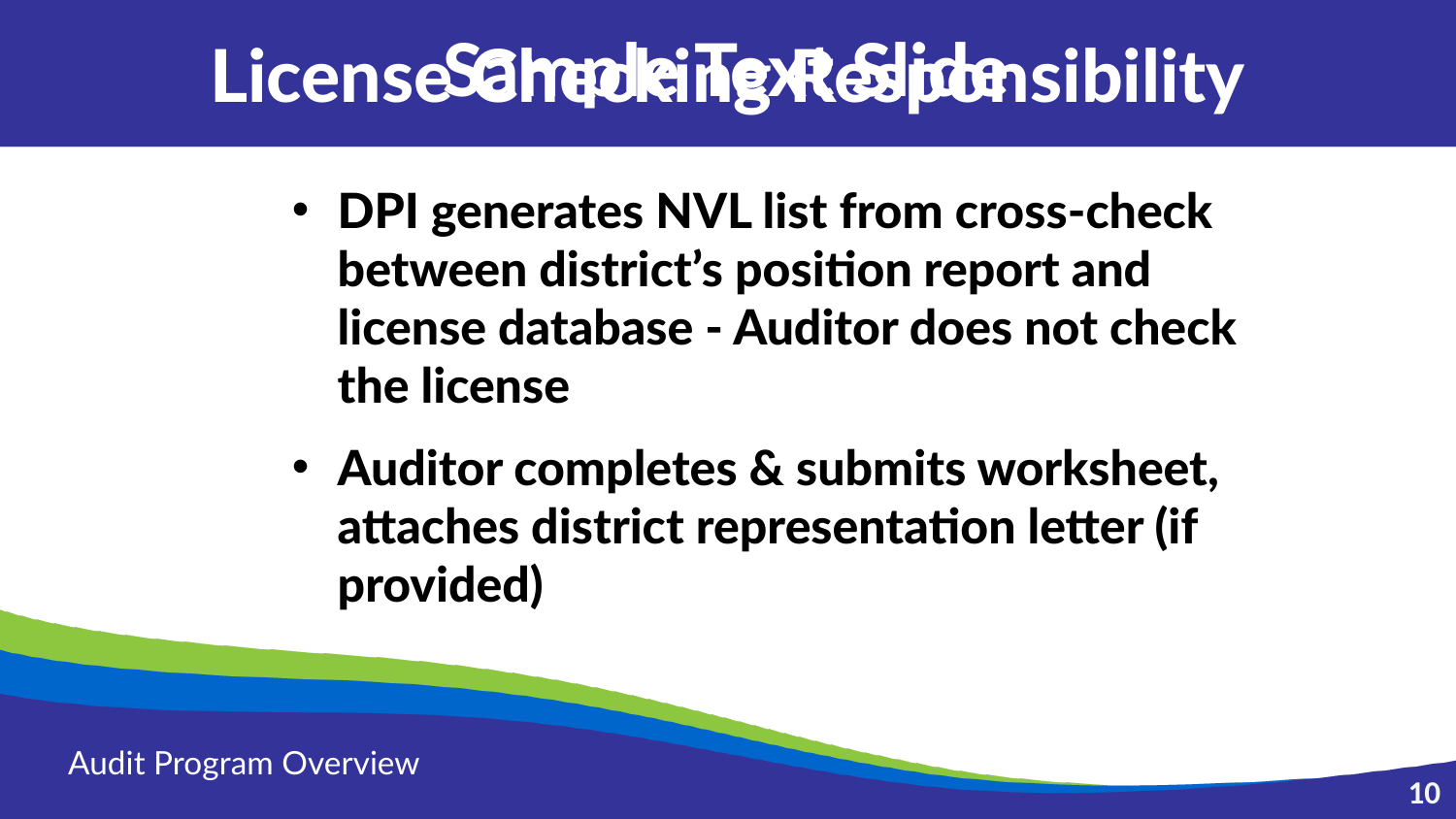

Sample Text Slide
License Checking Responsibility
DPI generates NVL list from cross-check between district’s position report and license database - Auditor does not check the license
Auditor completes & submits worksheet, attaches district representation letter (if provided)
Audit Program Overview
10